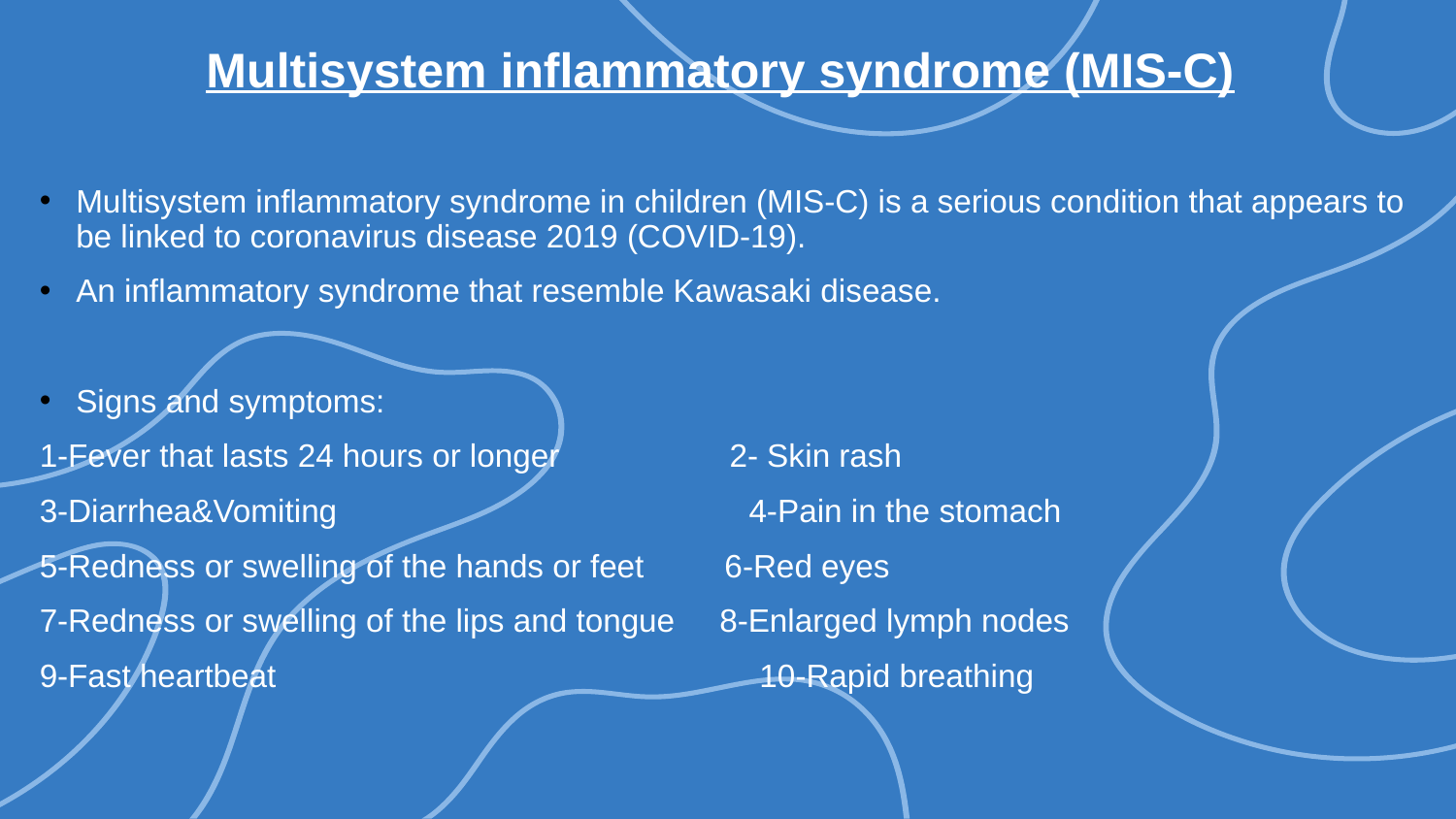

# Multisystem inflammatory syndrome (MIS-C)

Multisystem inflammatory syndrome in children (MIS-C) is a serious condition that appears to be linked to coronavirus disease 2019 (COVID-19).
An inflammatory syndrome that resemble Kawasaki disease.

Signs and symptoms:
1-Fever that lasts 24 hours or longer                   2- Skin rash
3-Diarrhea&Vomiting                                              4-Pain in the stomach
5-Redness or swelling of the hands or feet         6-Red eyes
7-Redness or swelling of the lips and tongue     8-Enlarged lymph nodes
9-Fast heartbeat                                                      10-Rapid breathing